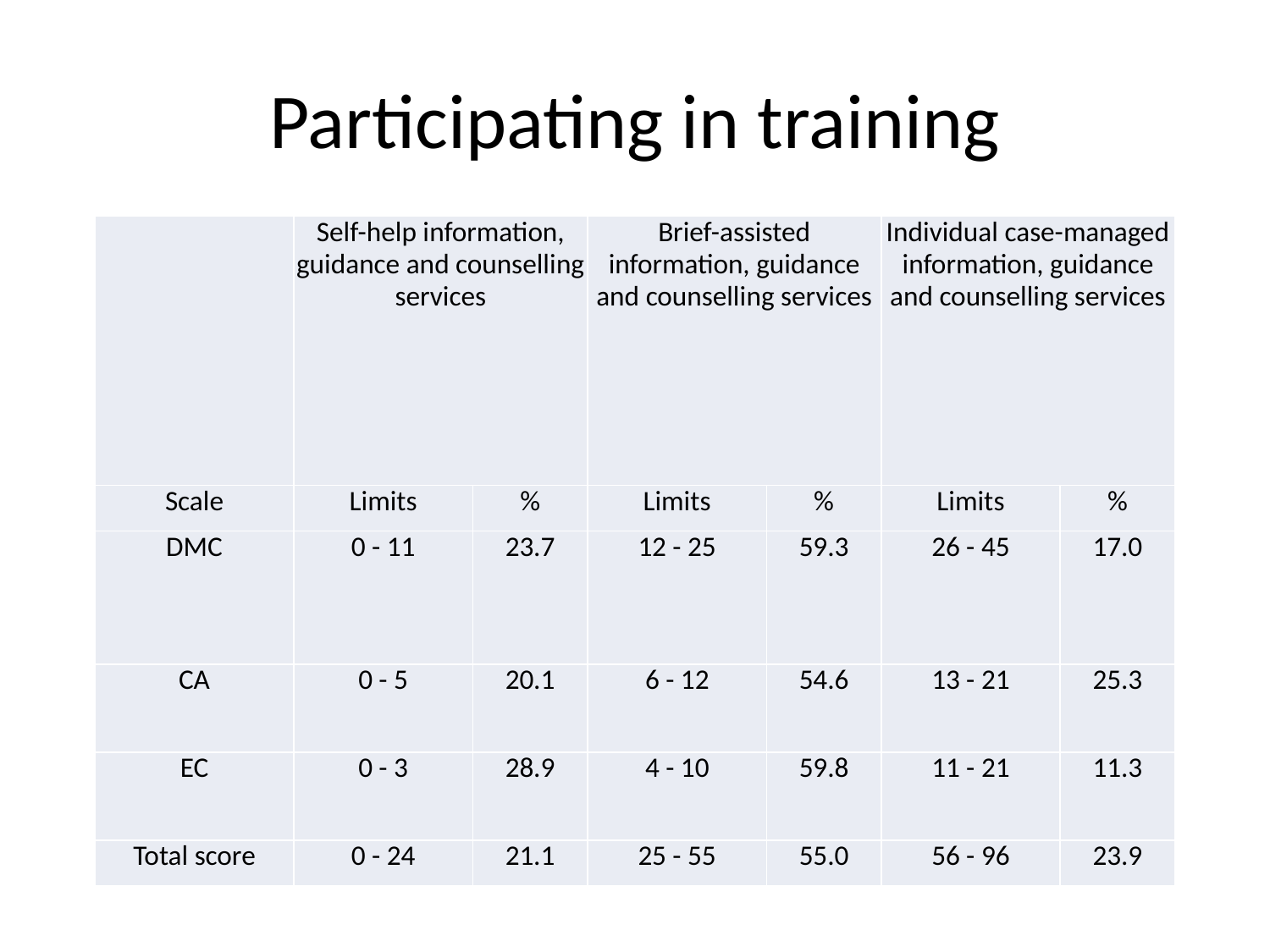

# Participating in training
|  | Self-help information, guidance and counselling services |  | Brief-assisted information, guidance and counselling services |  | Individual case-managed information, guidance and counselling services |  |
| --- | --- | --- | --- | --- | --- | --- |
| Scale | Limits | % | Limits | % | Limits | % |
| DMC | 0 - 11 | 23.7 | 12 - 25 | 59.3 | 26 - 45 | 17.0 |
| CA | 0 - 5 | 20.1 | 6 - 12 | 54.6 | 13 - 21 | 25.3 |
| EC | 0 - 3 | 28.9 | 4 - 10 | 59.8 | 11 - 21 | 11.3 |
| Total score | 0 - 24 | 21.1 | 25 - 55 | 55.0 | 56 - 96 | 23.9 |